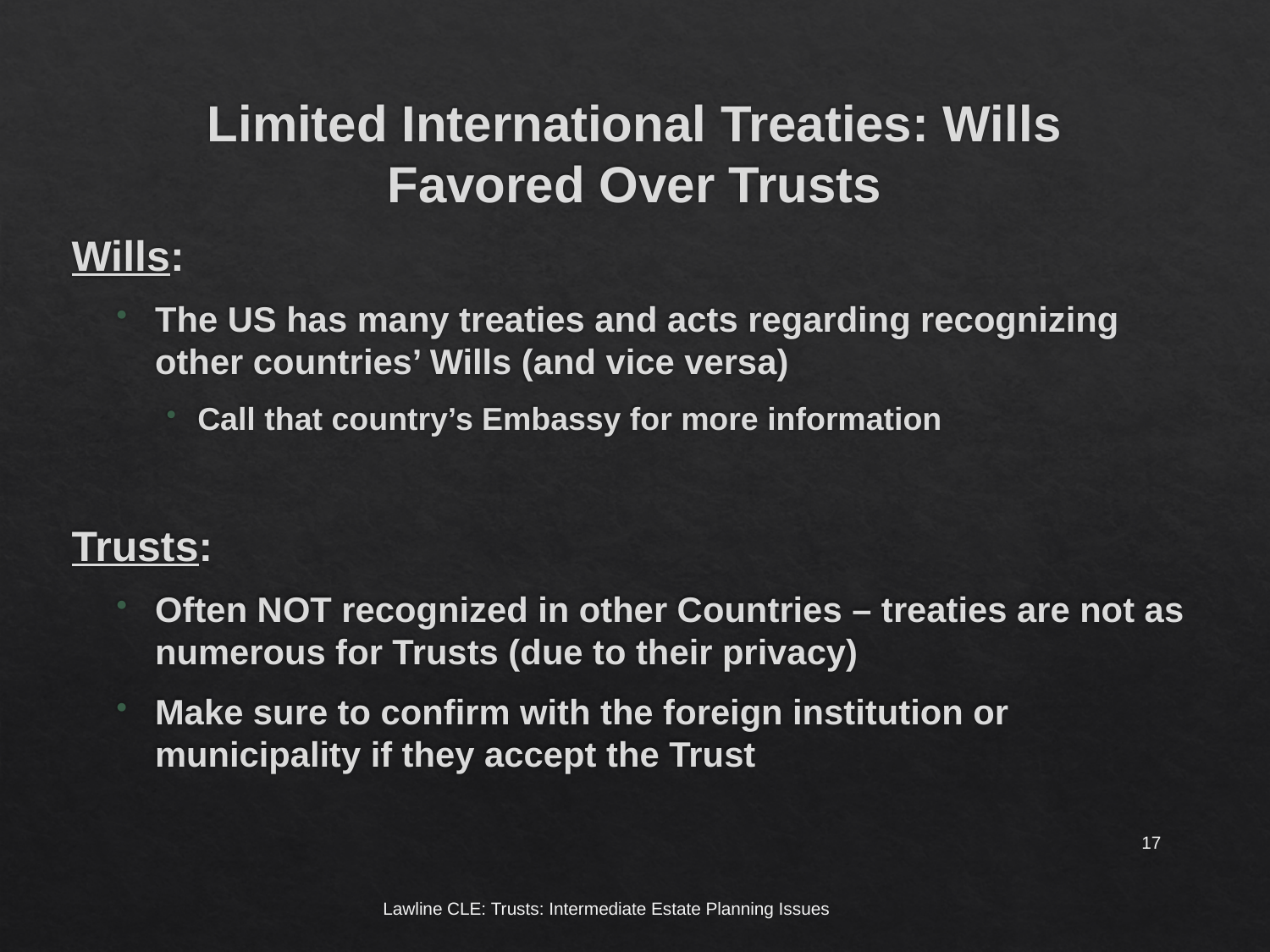

# Limited International Treaties: Wills Favored Over Trusts
Wills:
The US has many treaties and acts regarding recognizing other countries’ Wills (and vice versa)
Call that country’s Embassy for more information

Trusts:
Often NOT recognized in other Countries – treaties are not as numerous for Trusts (due to their privacy)
Make sure to confirm with the foreign institution or municipality if they accept the Trust

17
Lawline CLE: Trusts: Intermediate Estate Planning Issues